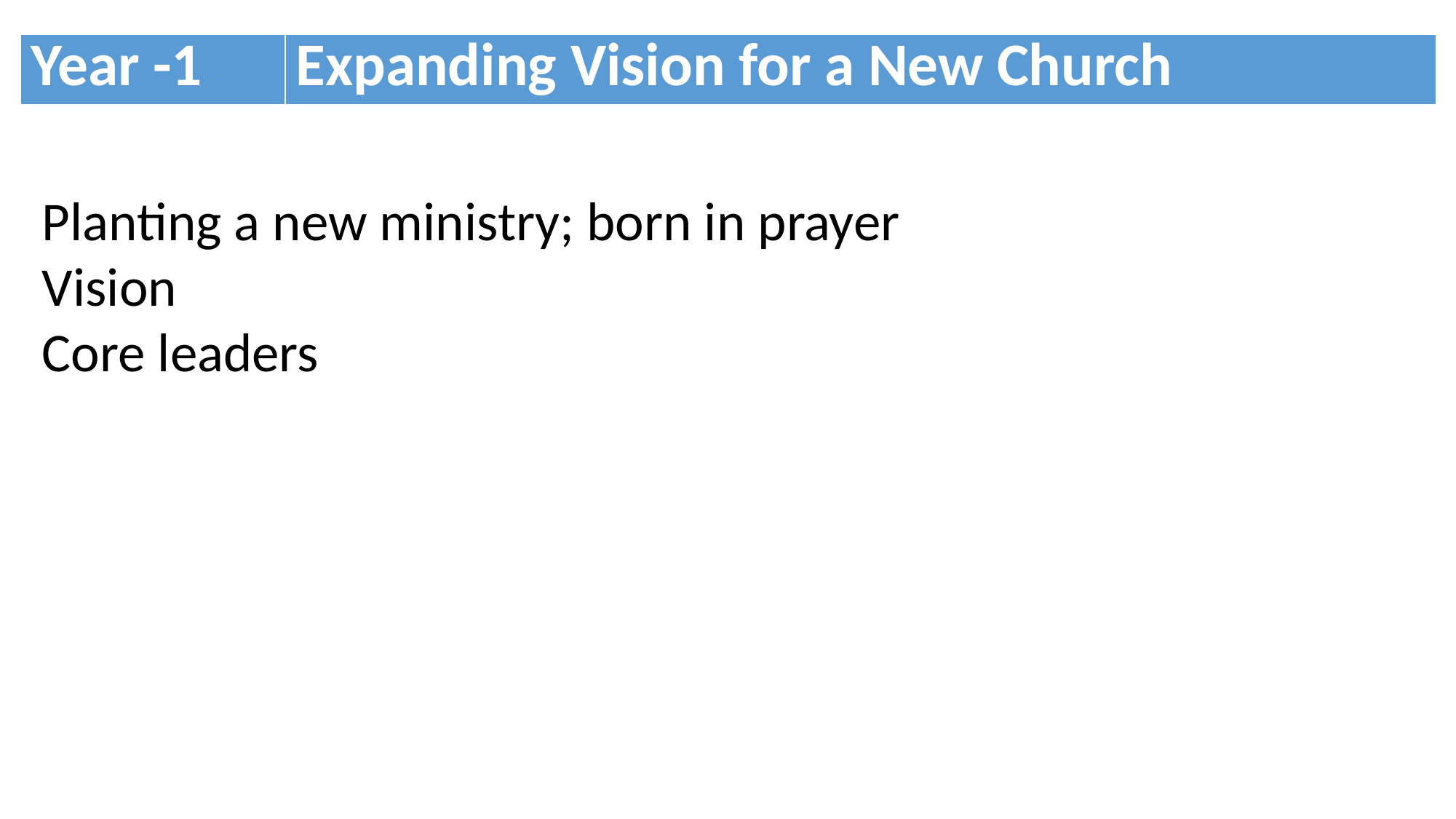

| Year -1 | Expanding Vision for a New Church |
| --- | --- |
Planting a new ministry; born in prayer
Vision
Core leaders